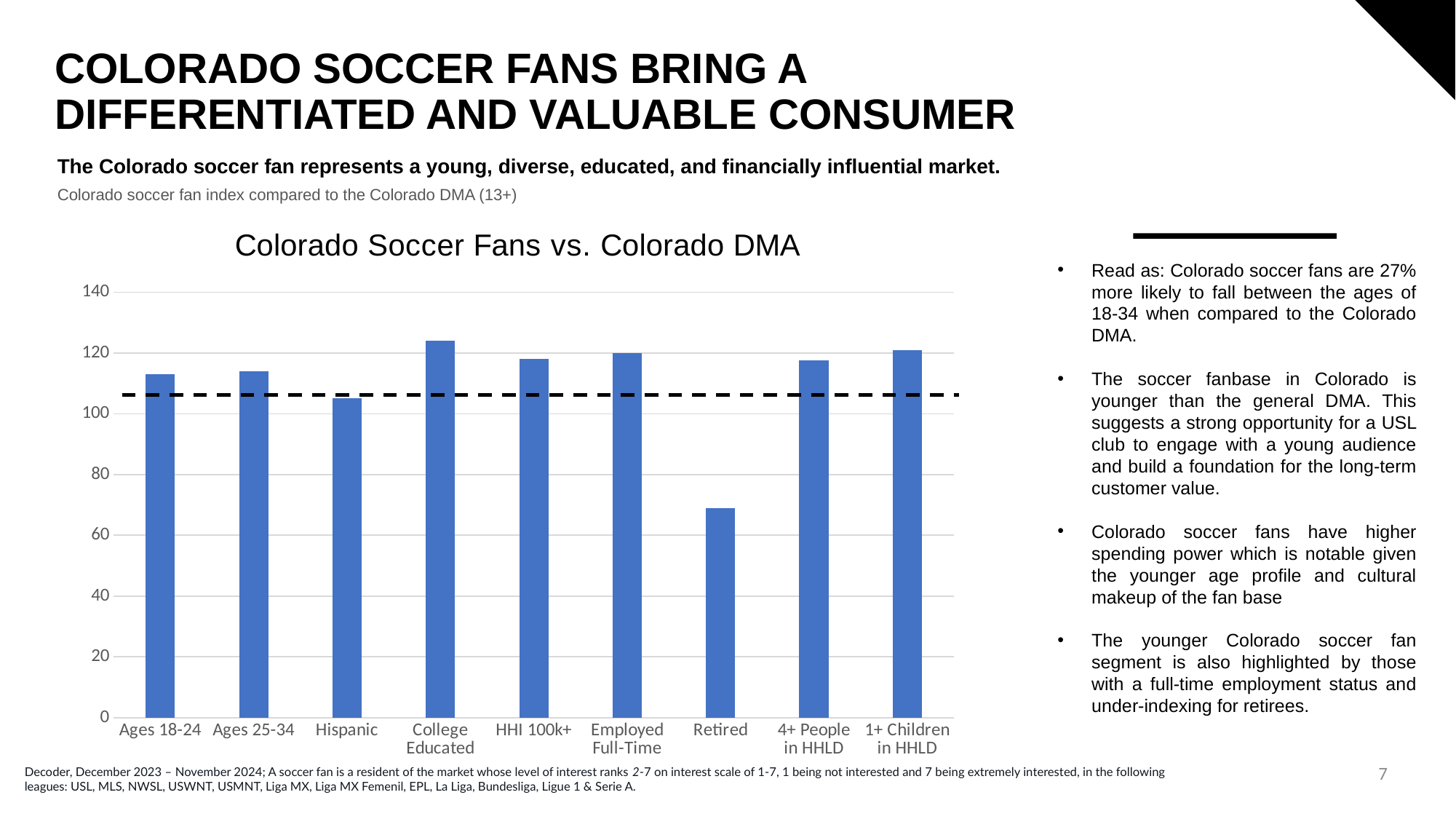

# COLORADO SOCCER FANS BRING A DIFFERENTIATED AND VALUABLE CONSUMER
The Colorado soccer fan represents a young, diverse, educated, and financially influential market.
Colorado soccer fan index compared to the Colorado DMA (13+)

### Chart: Colorado Soccer Fans vs. Colorado DMA

| Category | Series 1 |
|---|---|
| Ages 18-24 | 113.0 |
| Ages 25-34 | 114.0 |
| Hispanic | 105.0 |
| College Educated | 124.0 |
| HHI 100k+ | 118.0 |
| Employed Full-Time | 120.0 |
| Retired | 69.0 |
| 4+ People in HHLD | 117.5 |
| 1+ Children in HHLD | 121.0 |
Read as: Colorado soccer fans are 27% more likely to fall between the ages of 18-34 when compared to the Colorado DMA.

The soccer fanbase in Colorado is younger than the general DMA. This suggests a strong opportunity for a USL club to engage with a young audience and build a foundation for the long-term customer value.

Colorado soccer fans have higher spending power which is notable given the younger age profile and cultural makeup of the fan base

The younger Colorado soccer fan segment is also highlighted by those with a full-time employment status and under-indexing for retirees.
7
Decoder, December 2023 – November 2024; A soccer fan is a resident of the market whose level of interest ranks 2-7 on interest scale of 1-7, 1 being not interested and 7 being extremely interested, in the following leagues: USL, MLS, NWSL, USWNT, USMNT, Liga MX, Liga MX Femenil, EPL, La Liga, Bundesliga, Ligue 1 & Serie A.